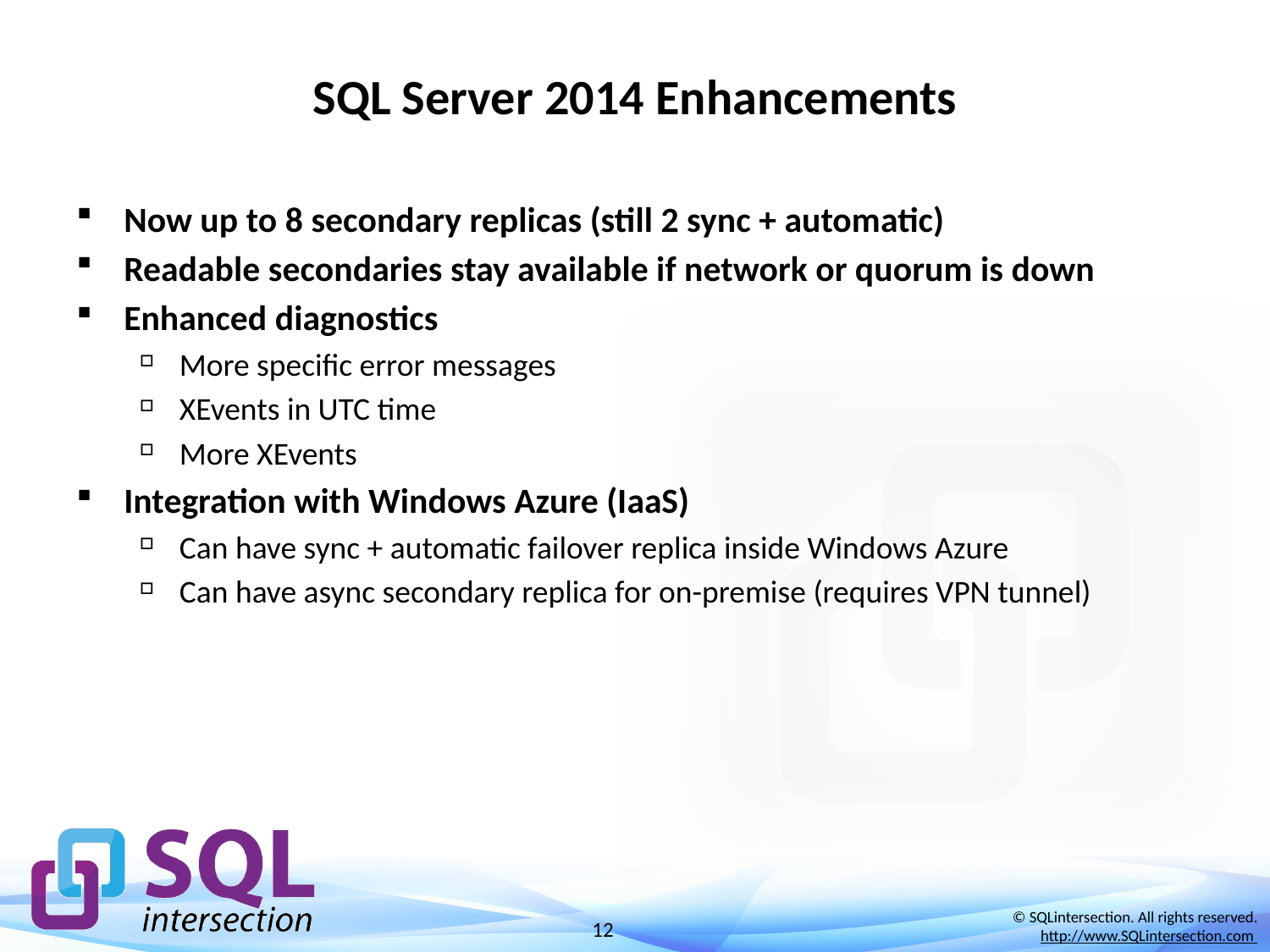

# SQL Server 2014 Enhancements
Now up to 8 secondary replicas (still 2 sync + automatic)
Readable secondaries stay available if network or quorum is down
Enhanced diagnostics
More specific error messages
XEvents in UTC time
More XEvents
Integration with Windows Azure (IaaS)
Can have sync + automatic failover replica inside Windows Azure
Can have async secondary replica for on-premise (requires VPN tunnel)